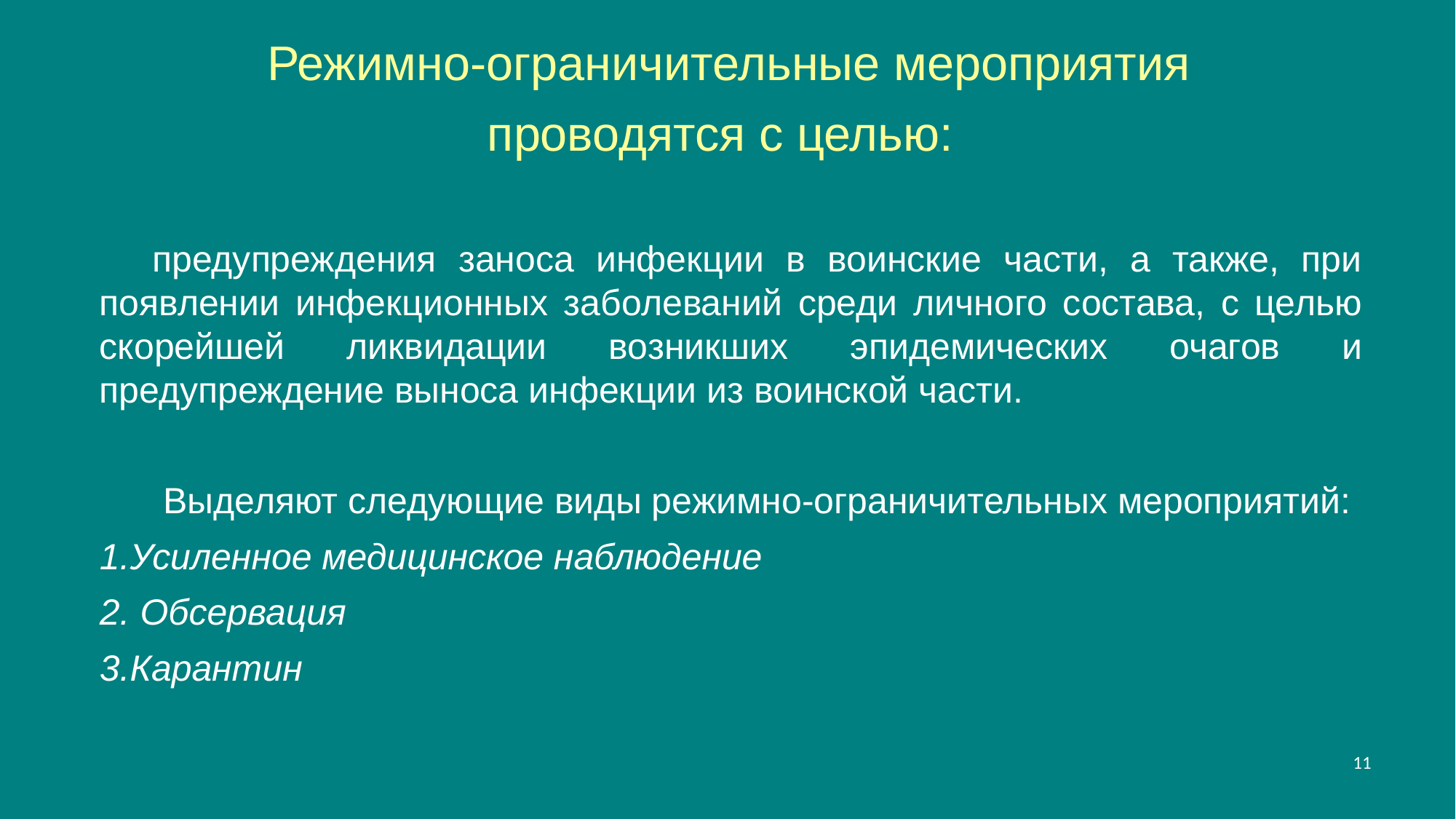

# Режимно-ограничительные мероприятия проводятся с целью:

предупреждения заноса инфекции в воинские части, а также, при появлении инфекционных заболеваний среди личного состава, с целью скорейшей ликвидации возникших эпидемических очагов и предупреждение выноса инфекции из воинской части.

Выделяют следующие виды режимно-ограничительных мероприятий:
Усиленное медицинское наблюдение
 Обсервация
Карантин
11